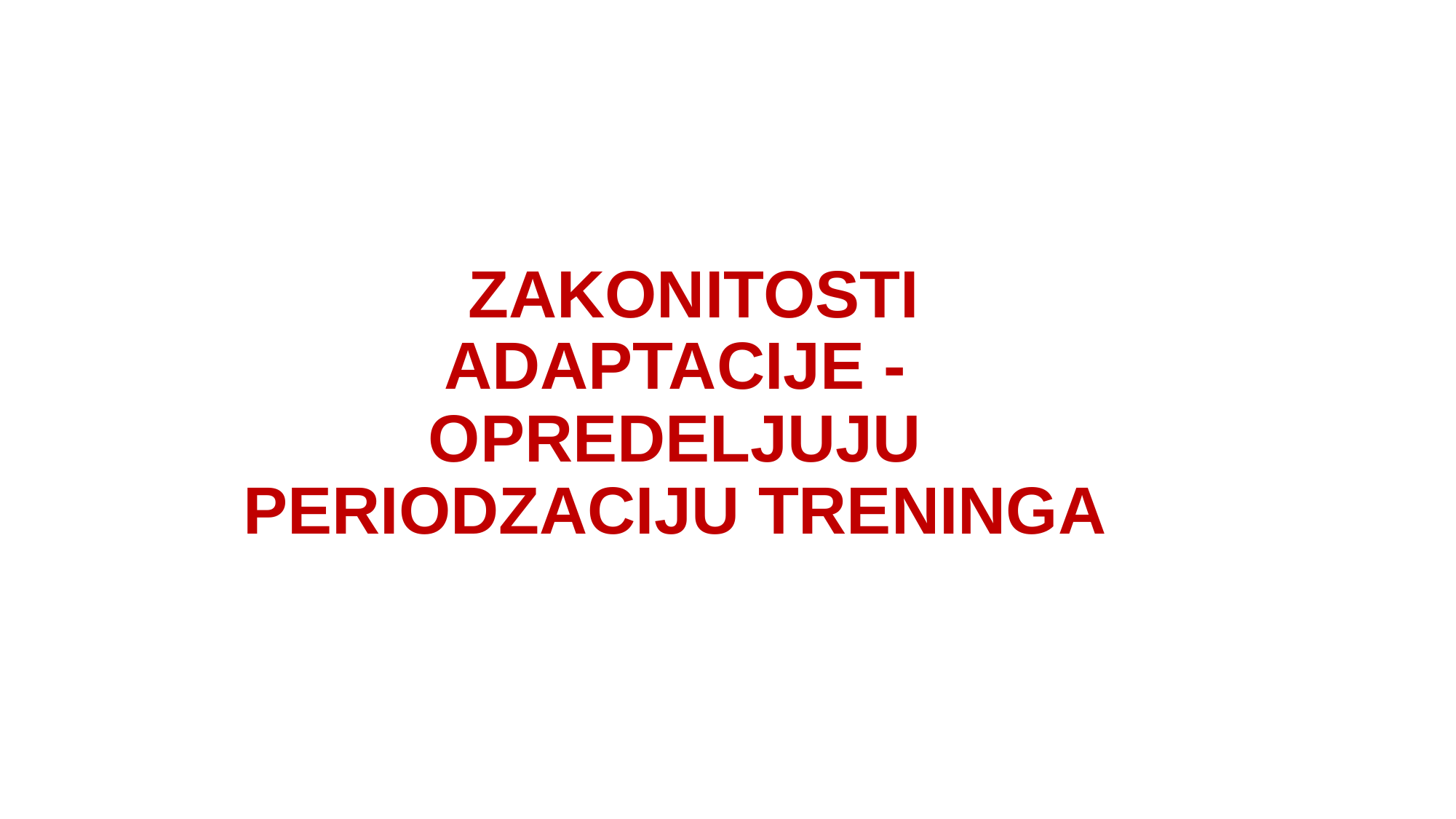

# ZAKONITOSTI ADAPTACIJE - OPREDELJUJU PERIODZACIJU TRENINGA